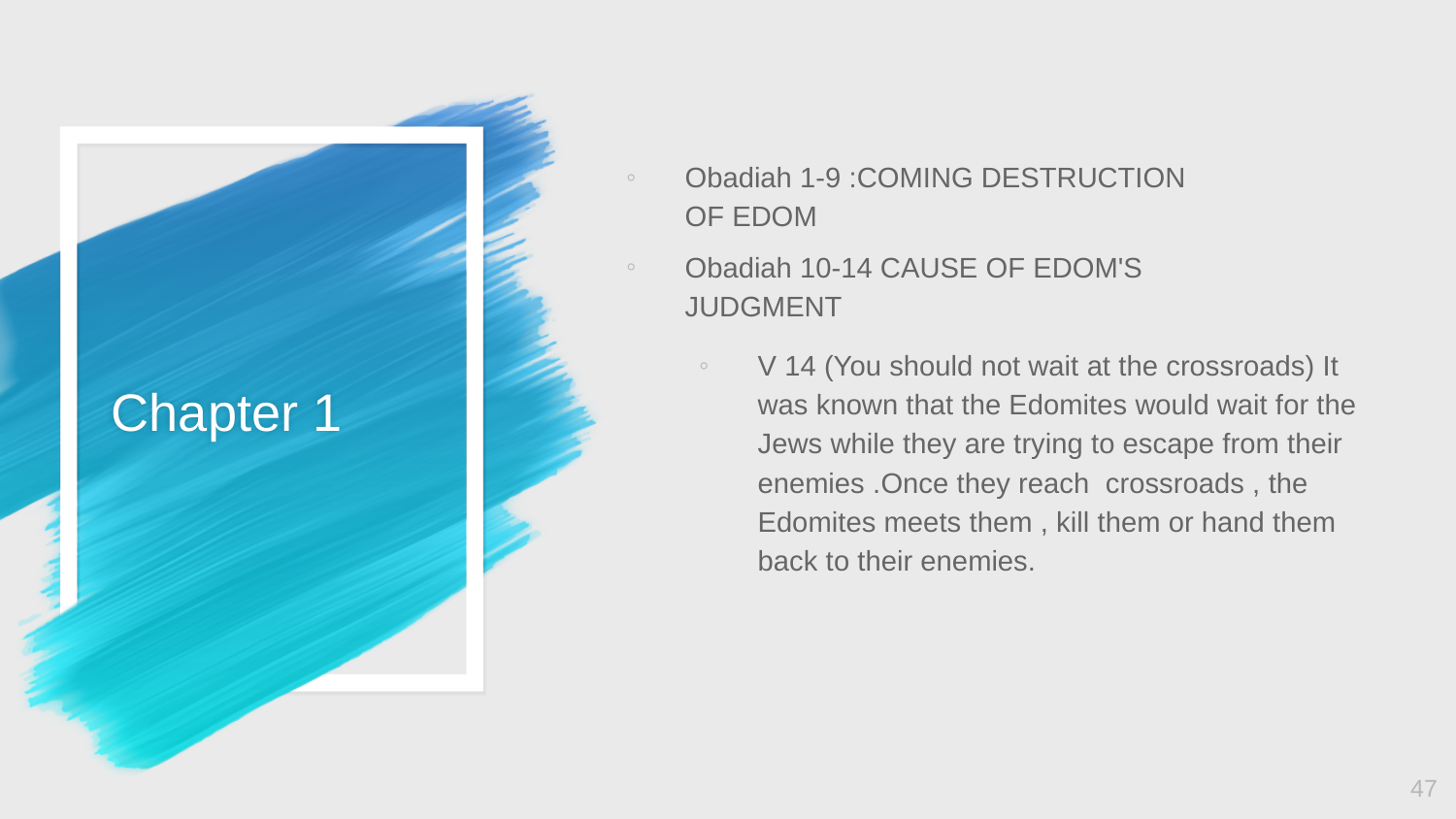

Obadiah 1-9 :COMING DESTRUCTION
OF EDOM
Obadiah 10-14 CAUSE OF EDOM'S
JUDGMENT
V 14 (You should not wait at the crossroads) It was known that the Edomites would wait for the Jews while they are trying to escape from their enemies .Once they reach  crossroads , the Edomites meets them , kill them or hand them back to their enemies.

# Chapter 1
47